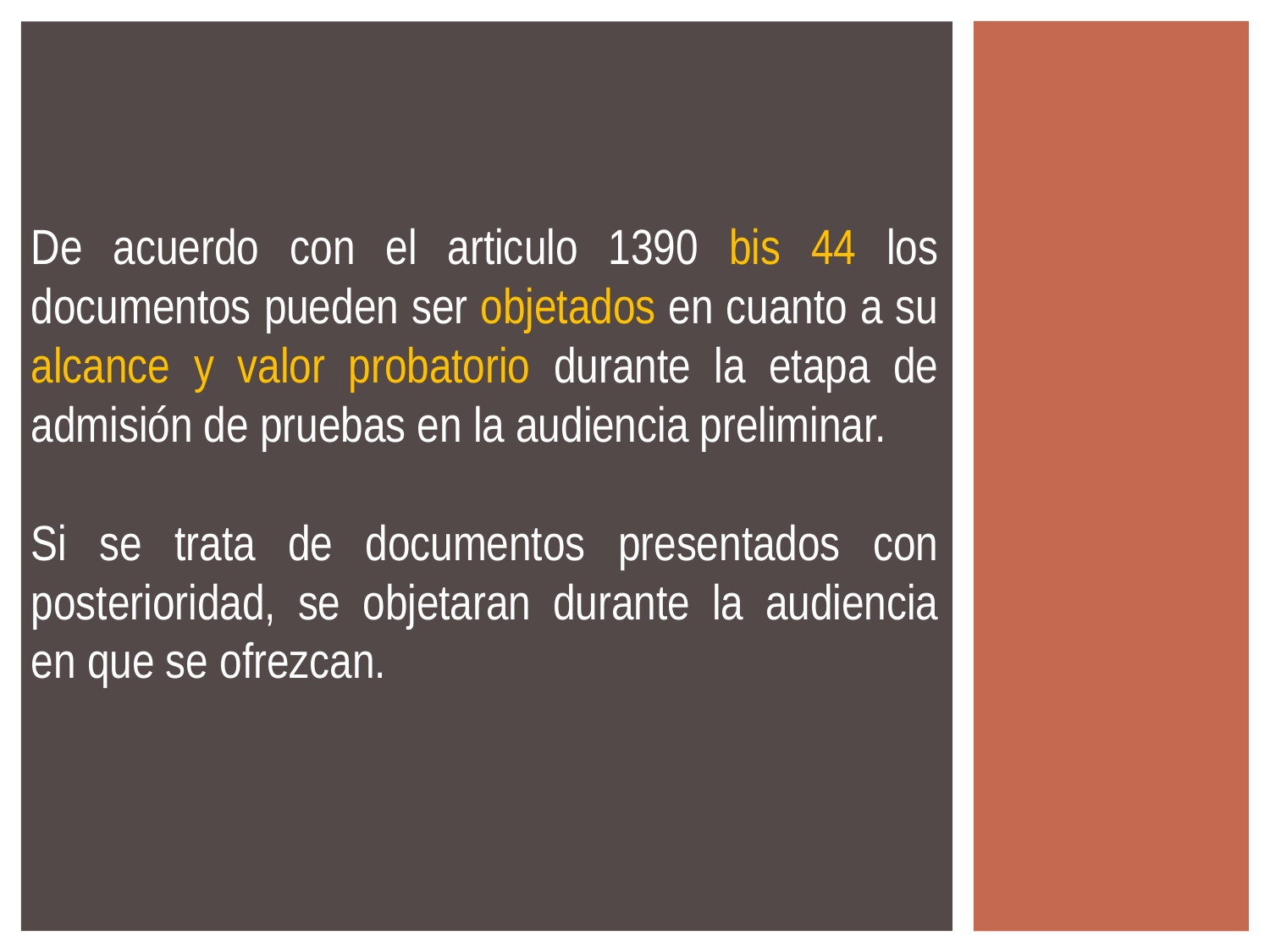

De acuerdo con el articulo 1390 bis 44 los documentos pueden ser objetados en cuanto a su alcance y valor probatorio durante la etapa de admisión de pruebas en la audiencia preliminar.

Si se trata de documentos presentados con posterioridad, se objetaran durante la audiencia en que se ofrezcan.